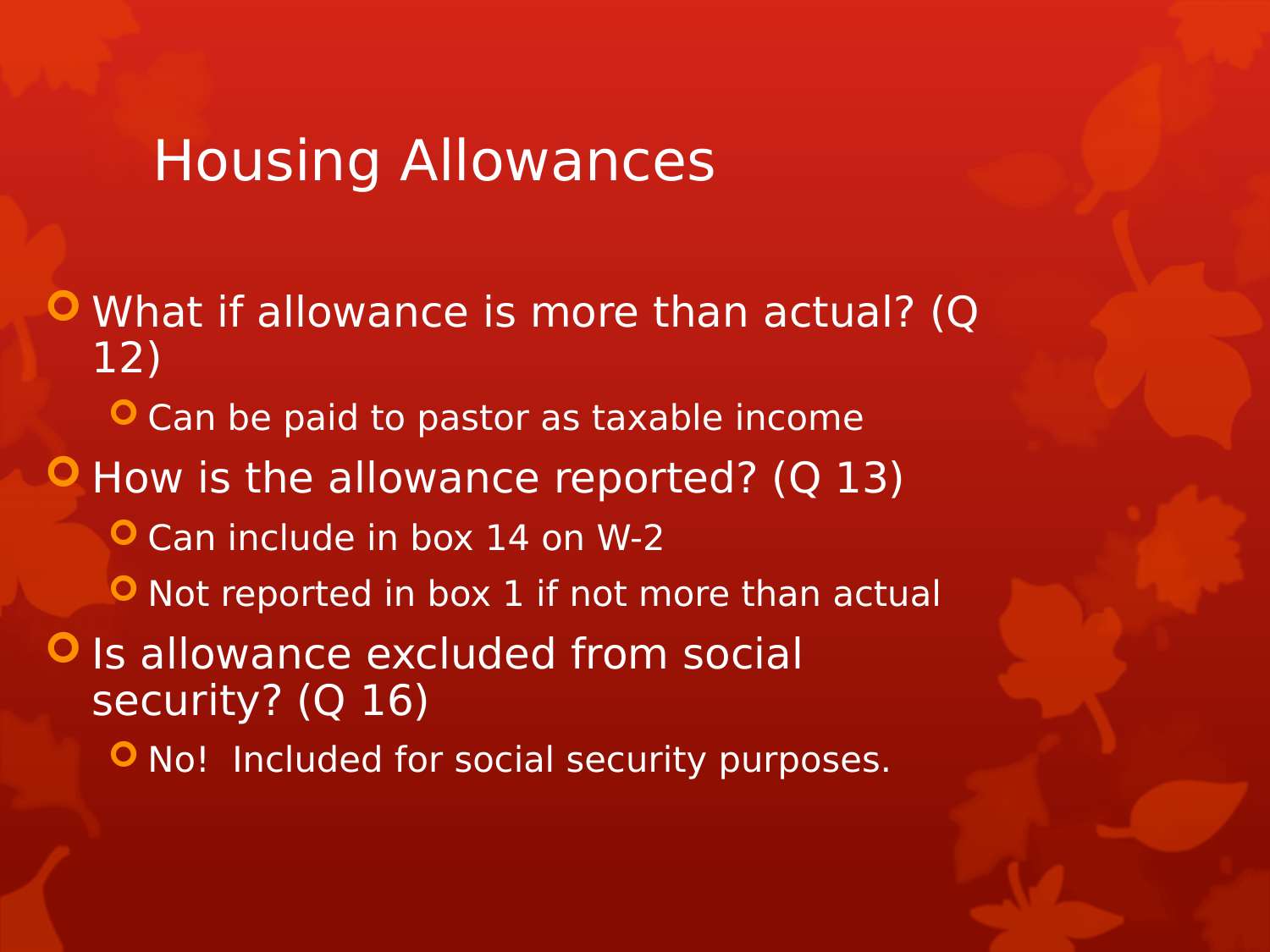

# Housing Allowances
What if allowance is more than actual? (Q 12)
Can be paid to pastor as taxable income
How is the allowance reported? (Q 13)
Can include in box 14 on W-2
Not reported in box 1 if not more than actual
Is allowance excluded from social security? (Q 16)
No!  Included for social security purposes.